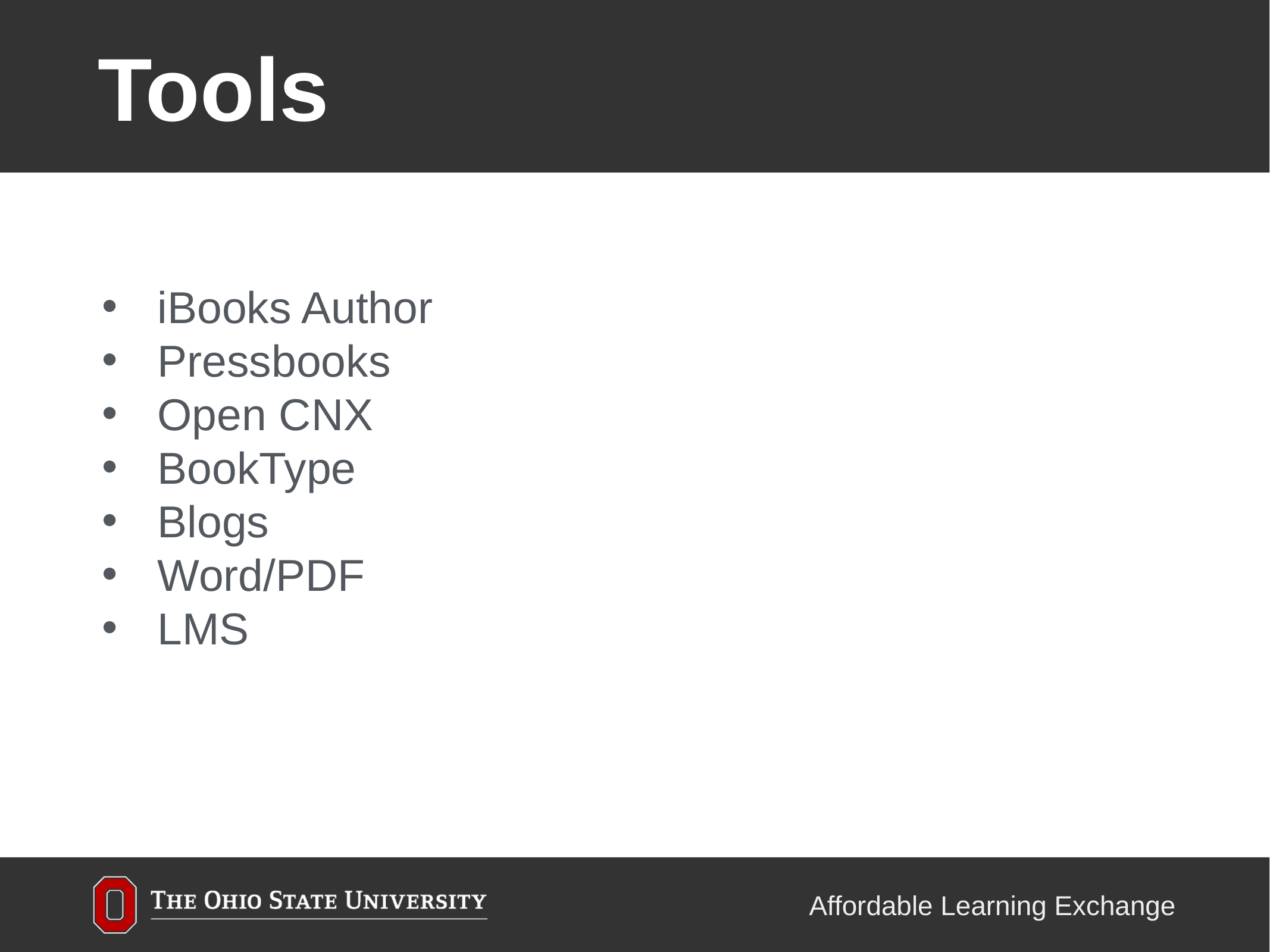

Tools

iBooks Author
Pressbooks
Open CNX
BookType
Blogs
Word/PDF
LMS